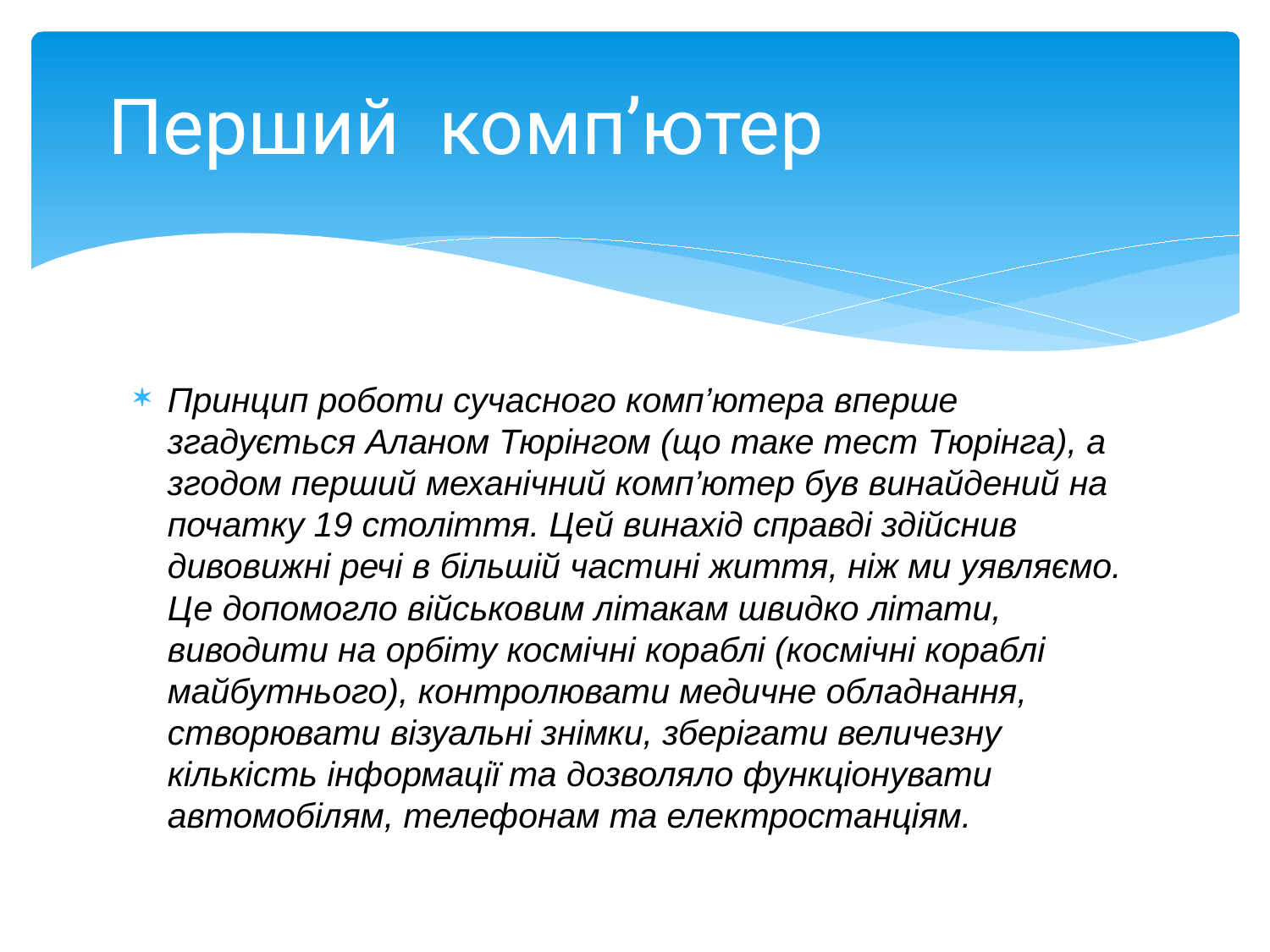

# Перший  комп’ютер
Принцип роботи сучасного комп’ютера вперше згадується Аланом Тюрінгом (що таке тест Тюрінга), а згодом перший механічний комп’ютер був винайдений на початку 19 століття. Цей винахід справді здійснив дивовижні речі в більшій частині життя, ніж ми уявляємо. Це допомогло військовим літакам швидко літати, виводити на орбіту космічні кораблі (космічні кораблі майбутнього), контролювати медичне обладнання, створювати візуальні знімки, зберігати величезну кількість інформації та дозволяло функціонувати автомобілям, телефонам та електростанціям.